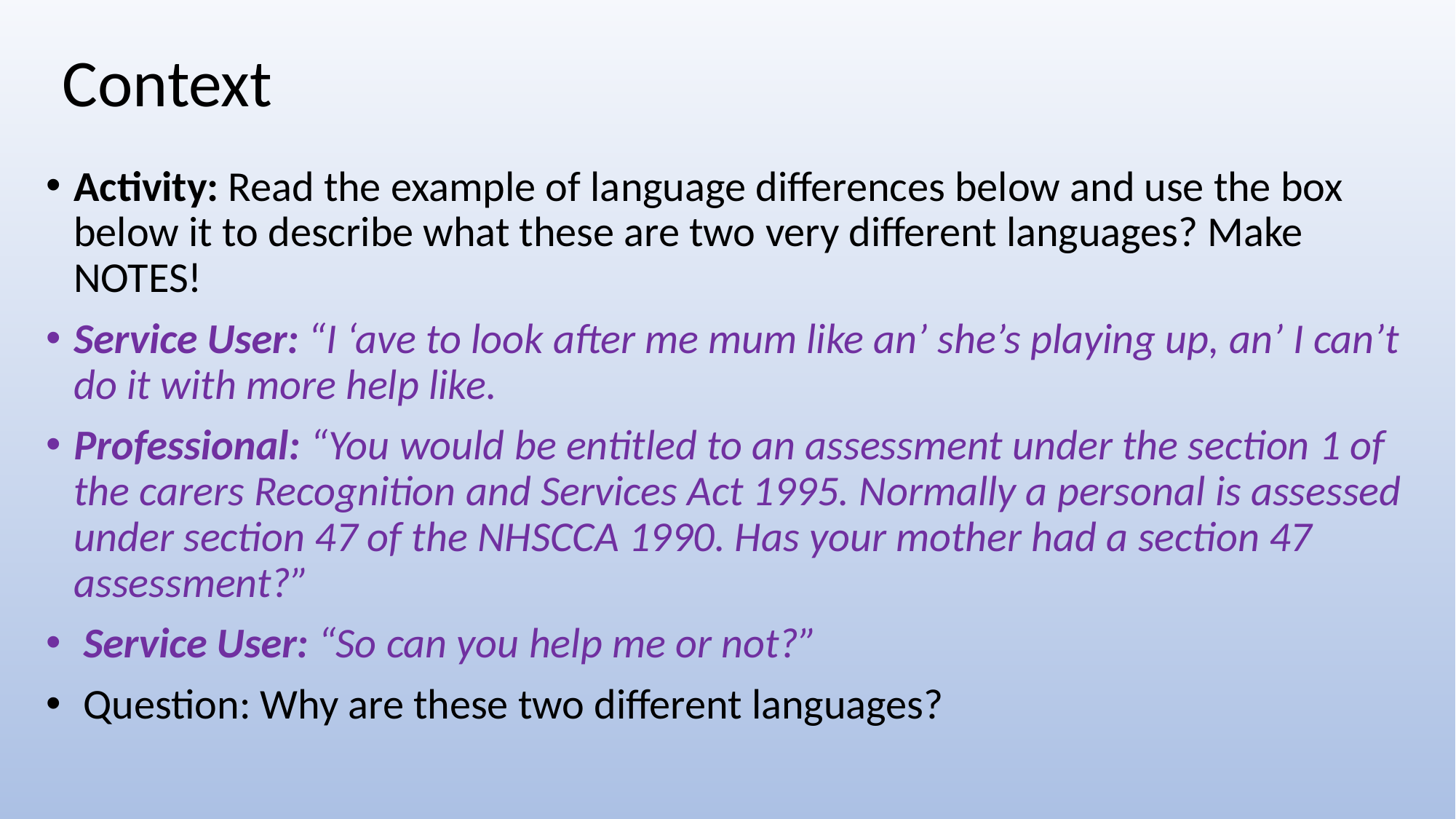

# Context
Activity: Read the example of language differences below and use the box below it to describe what these are two very different languages? Make NOTES!
Service User: “I ‘ave to look after me mum like an’ she’s playing up, an’ I can’t do it with more help like.
Professional: “You would be entitled to an assessment under the section 1 of the carers Recognition and Services Act 1995. Normally a personal is assessed under section 47 of the NHSCCA 1990. Has your mother had a section 47 assessment?”
 Service User: “So can you help me or not?”
 Question: Why are these two different languages?